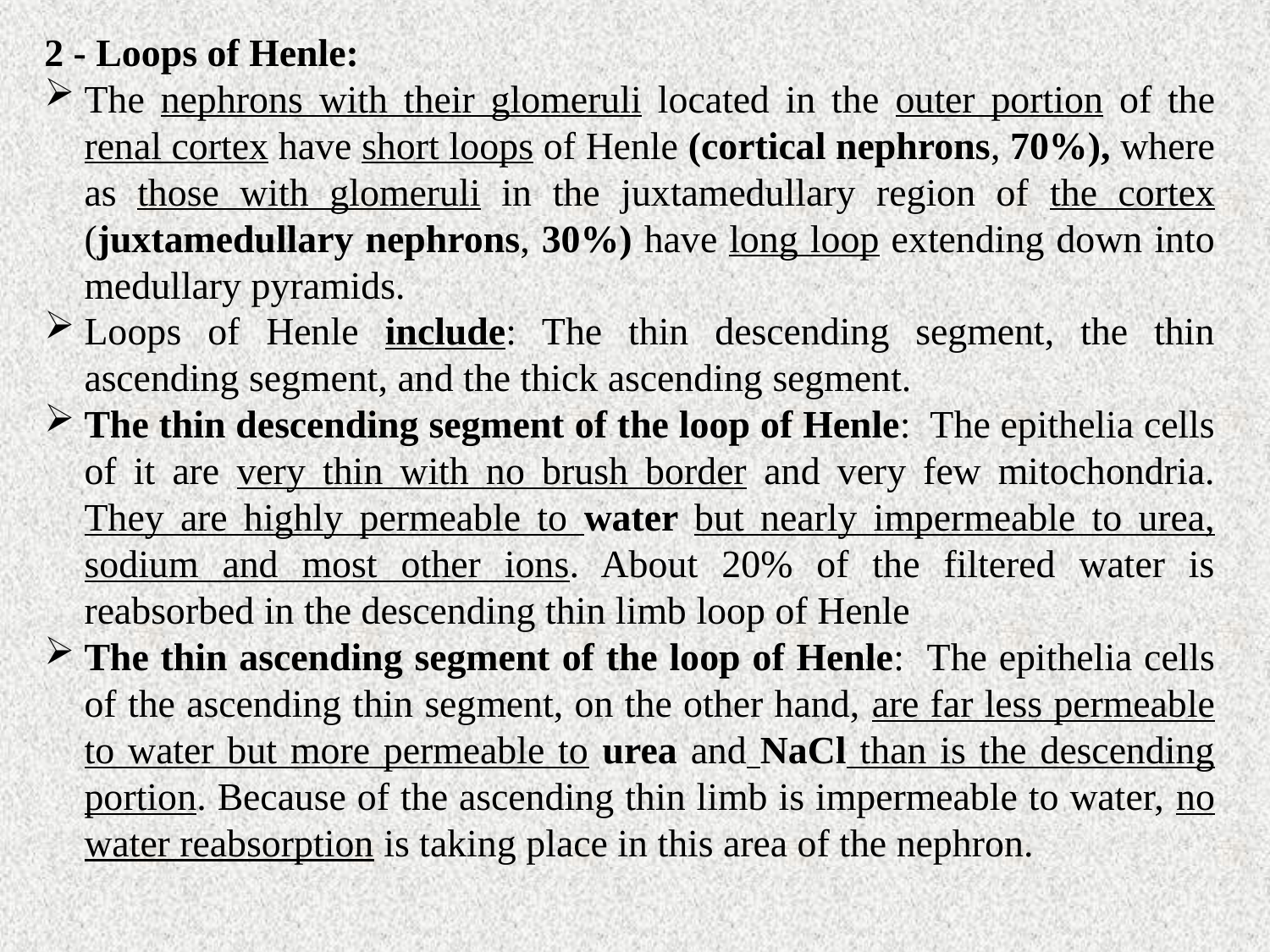

2 - Loops of Henle:
The nephrons with their glomeruli located in the outer portion of the renal cortex have short loops of Henle (cortical nephrons, 70%), where as those with glomeruli in the juxtamedullary region of the cortex (juxtamedullary nephrons, 30%) have long loop extending down into medullary pyramids.
Loops of Henle include: The thin descending segment, the thin ascending segment, and the thick ascending segment.
The thin descending segment of the loop of Henle:  The epithelia cells of it are very thin with no brush border and very few mitochondria. They are highly permeable to water but nearly impermeable to urea, sodium and most other ions. About 20% of the filtered water is reabsorbed in the descending thin limb loop of Henle
The thin ascending segment of the loop of Henle:  The epithelia cells of the ascending thin segment, on the other hand, are far less permeable to water but more permeable to urea and NaCl than is the descending portion. Because of the ascending thin limb is impermeable to water, no water reabsorption is taking place in this area of the nephron.